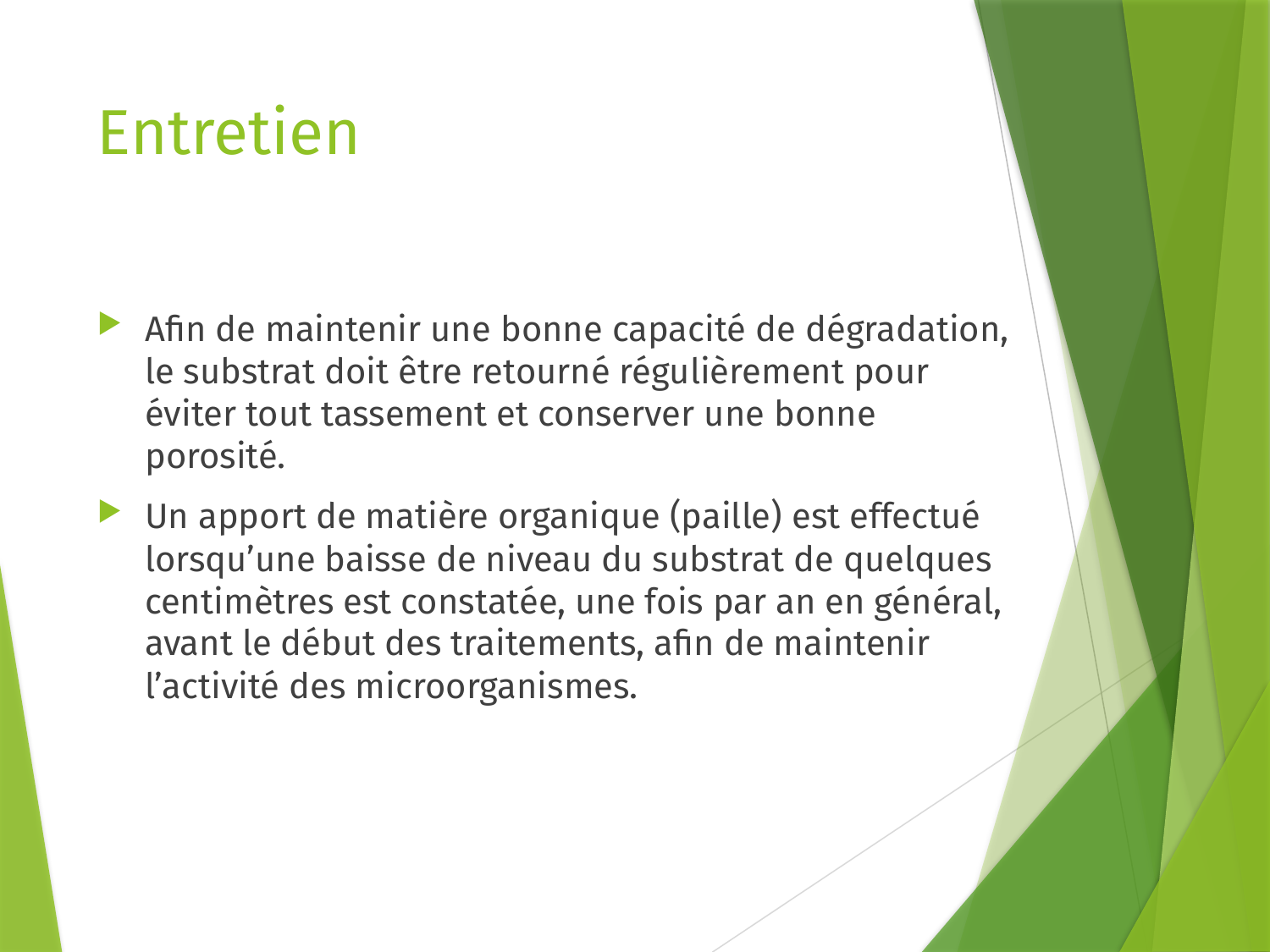

# Entretien
Afin de maintenir une bonne capacité de dégradation, le substrat doit être retourné régulièrement pour éviter tout tassement et conserver une bonne porosité.
Un apport de matière organique (paille) est effectué lorsqu’une baisse de niveau du substrat de quelques centimètres est constatée, une fois par an en général, avant le début des traitements, afin de maintenir l’activité des microorganismes.